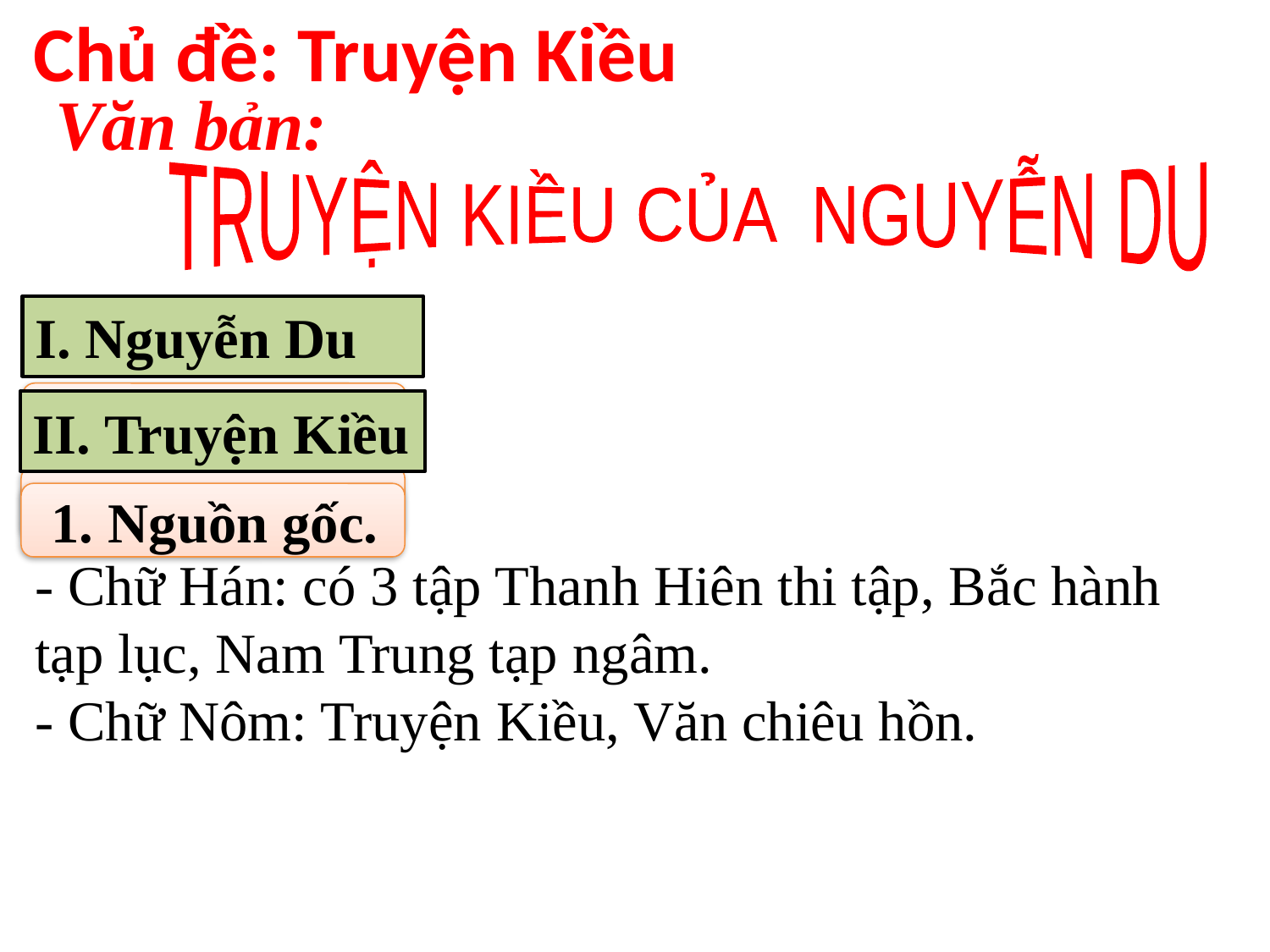

# Chủ đề: Truyện Kiều
Văn bản:
TRUYỆN KIỀU CỦA  NGUYỄN DU
I. Nguyễn Du
 1. Cuộc đời.
II. Truyện Kiều
 2. Sự nghiệp.
 1. Nguồn gốc.
- Chữ Hán: có 3 tập Thanh Hiên thi tập, Bắc hành tạp lục, Nam Trung tạp ngâm.
- Chữ Nôm: Truyện Kiều, Văn chiêu hồn.